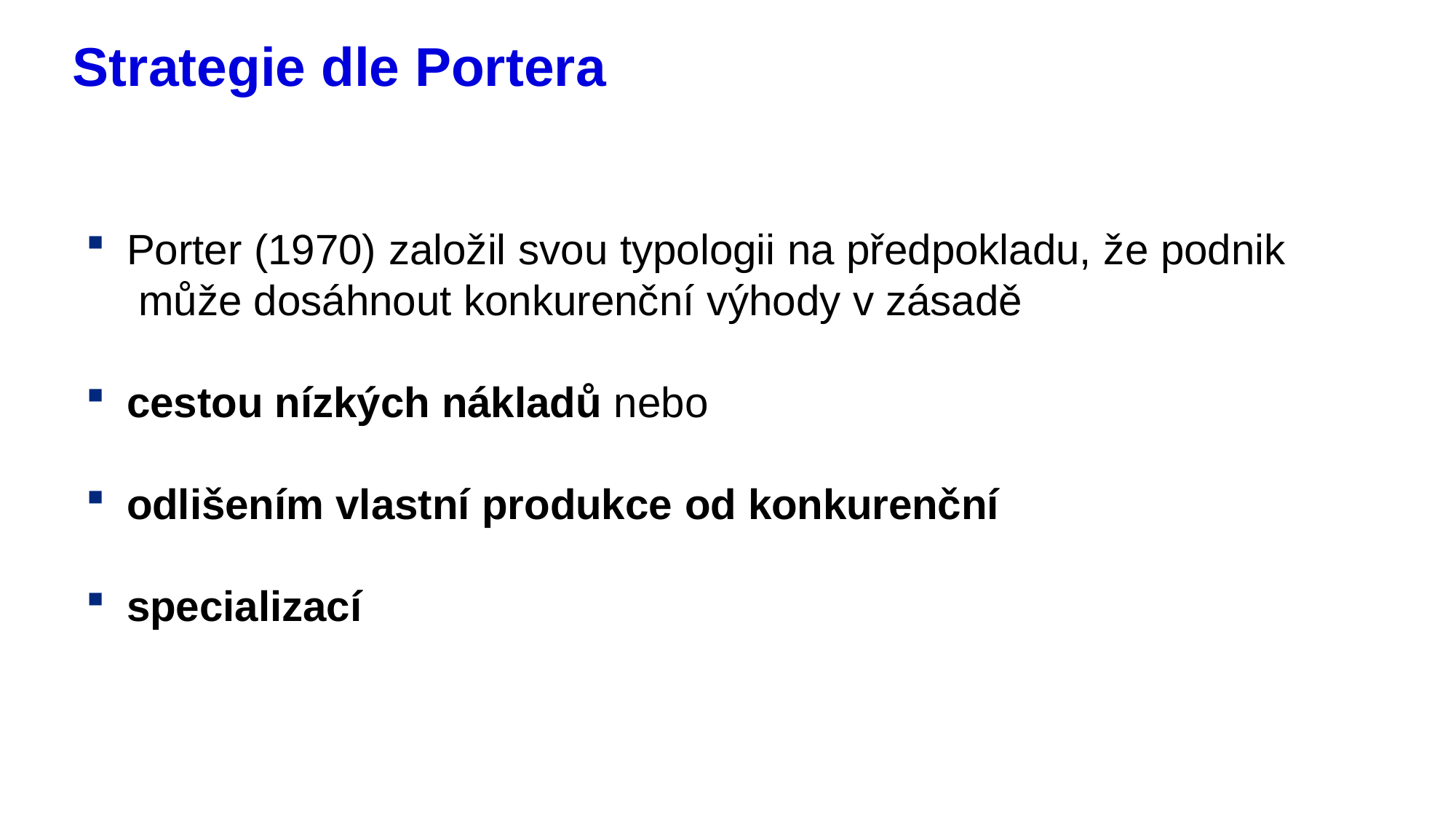

# Strategie dle Portera
Porter (1970) založil svou typologii na předpokladu, že podnik  může dosáhnout konkurenční výhody v zásadě

cestou nízkých nákladů nebo

odlišením vlastní produkce od konkurenční

specializací